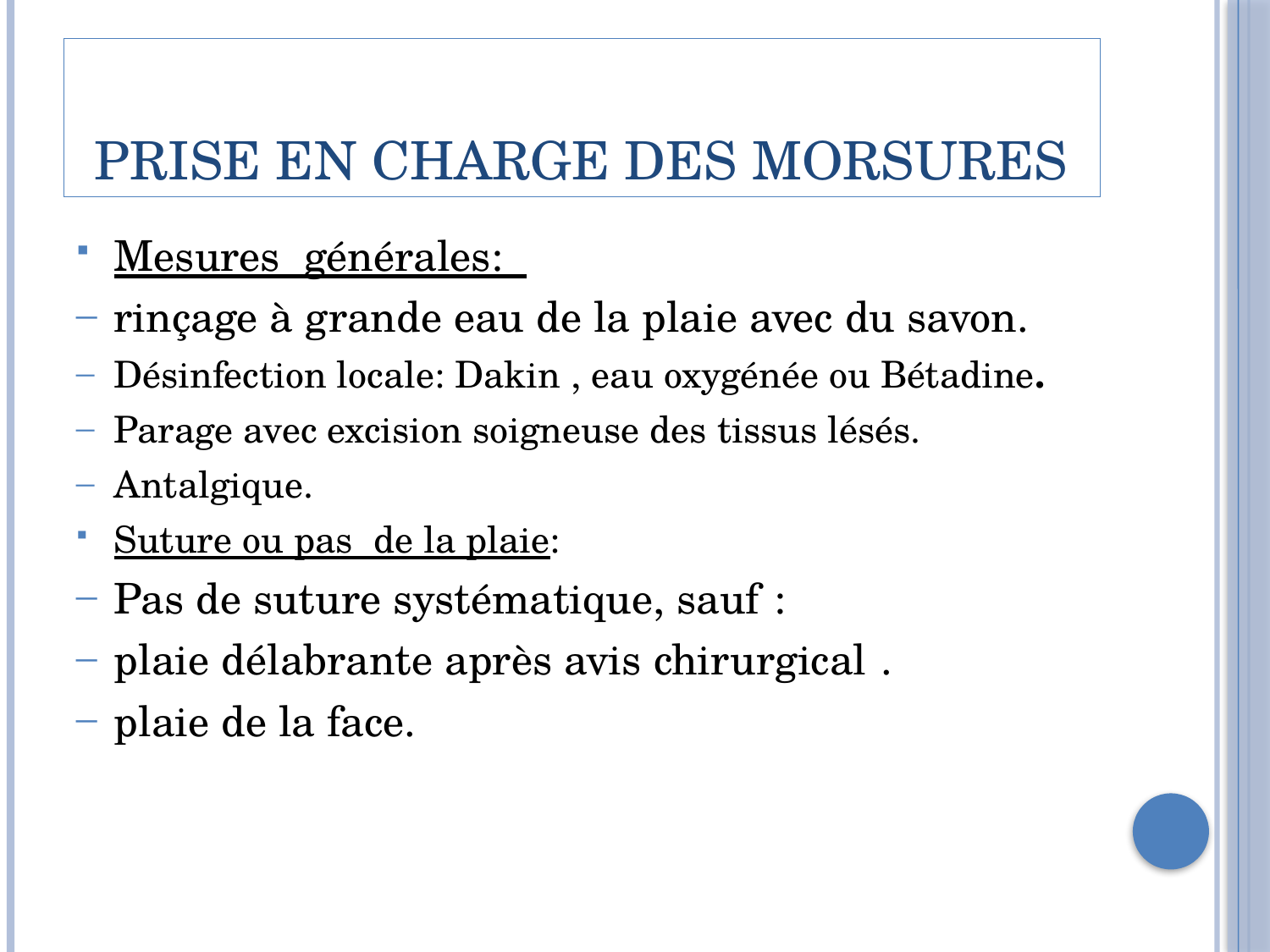

# Prise en charge des morsures
Mesures  générales:
rinçage à grande eau de la plaie avec du savon.
Désinfection locale: Dakin , eau oxygénée ou Bétadine.
Parage avec excision soigneuse des tissus lésés.
Antalgique.
Suture ou pas  de la plaie:
Pas de suture systématique, sauf :
plaie délabrante après avis chirurgical .
plaie de la face.